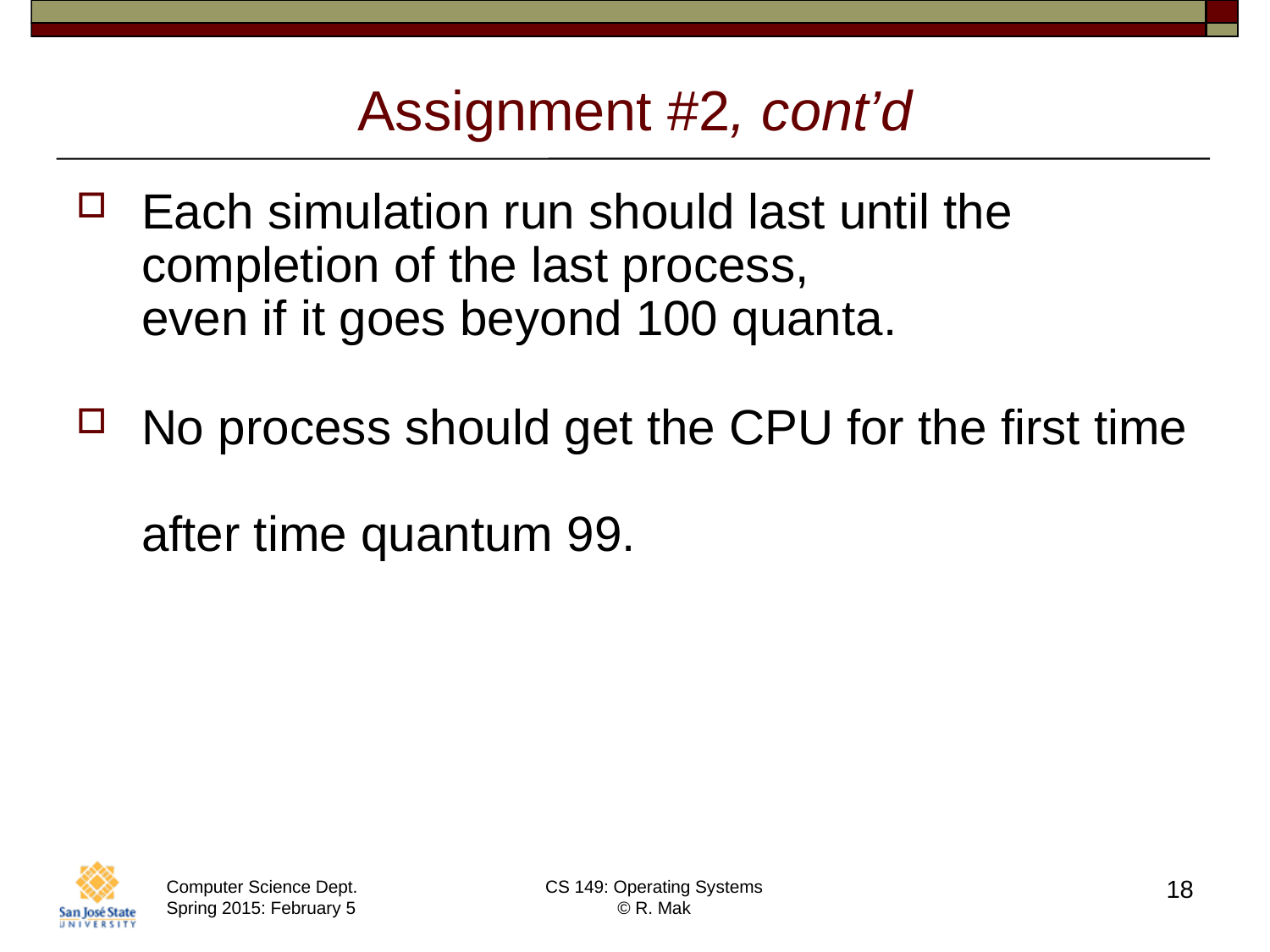

# Assignment #2, cont’d
Each simulation run should last until the completion of the last process,
even if it goes beyond 100 quanta.

No process should get the CPU for the first time
after time quantum 99.
18